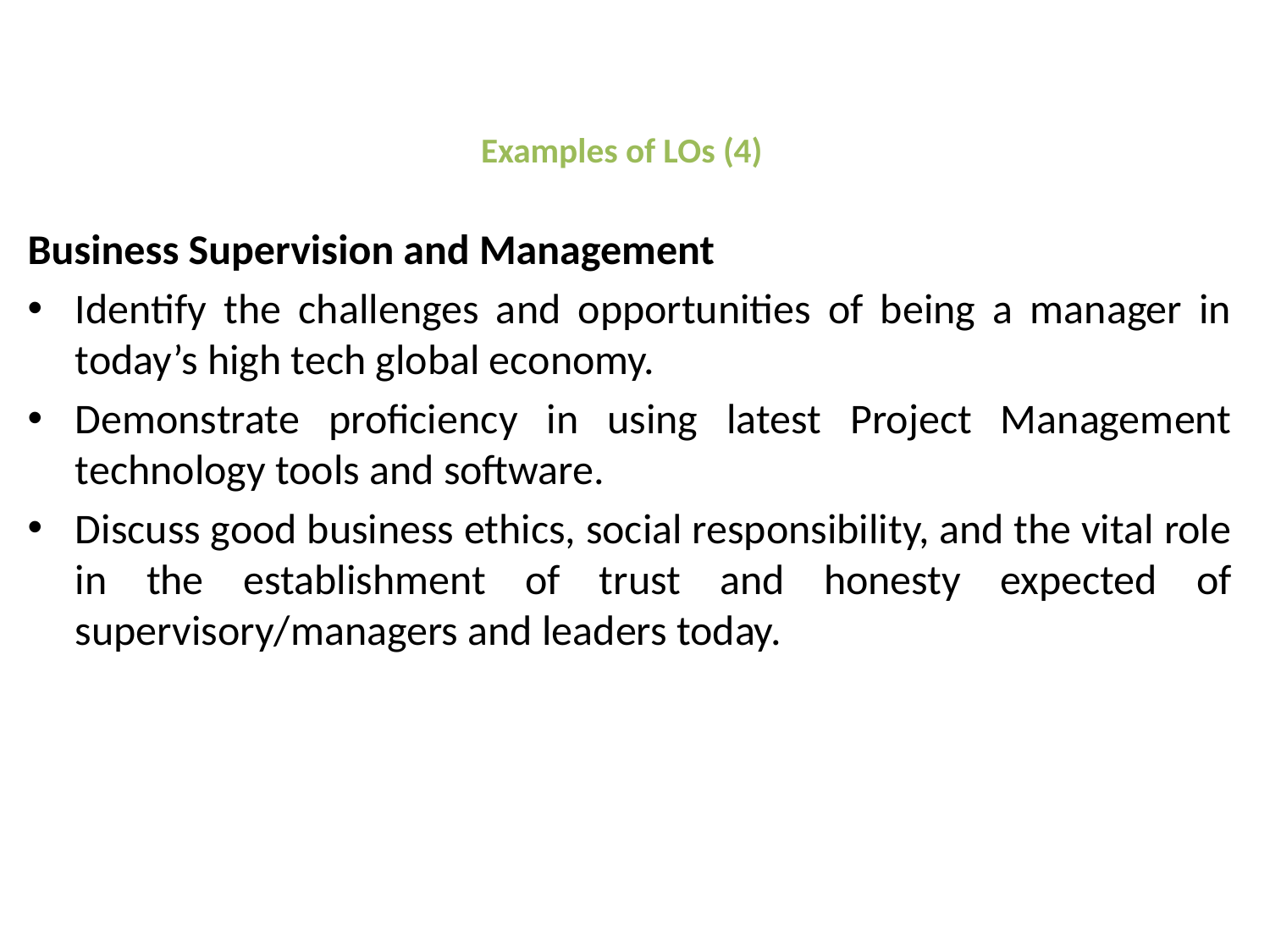

# Examples of LOs (4)
Business Supervision and Management
Identify the challenges and opportunities of being a manager in today’s high tech global economy.
Demonstrate proficiency in using latest Project Management technology tools and software.
Discuss good business ethics, social responsibility, and the vital role in the establishment of trust and honesty expected of supervisory/managers and leaders today.